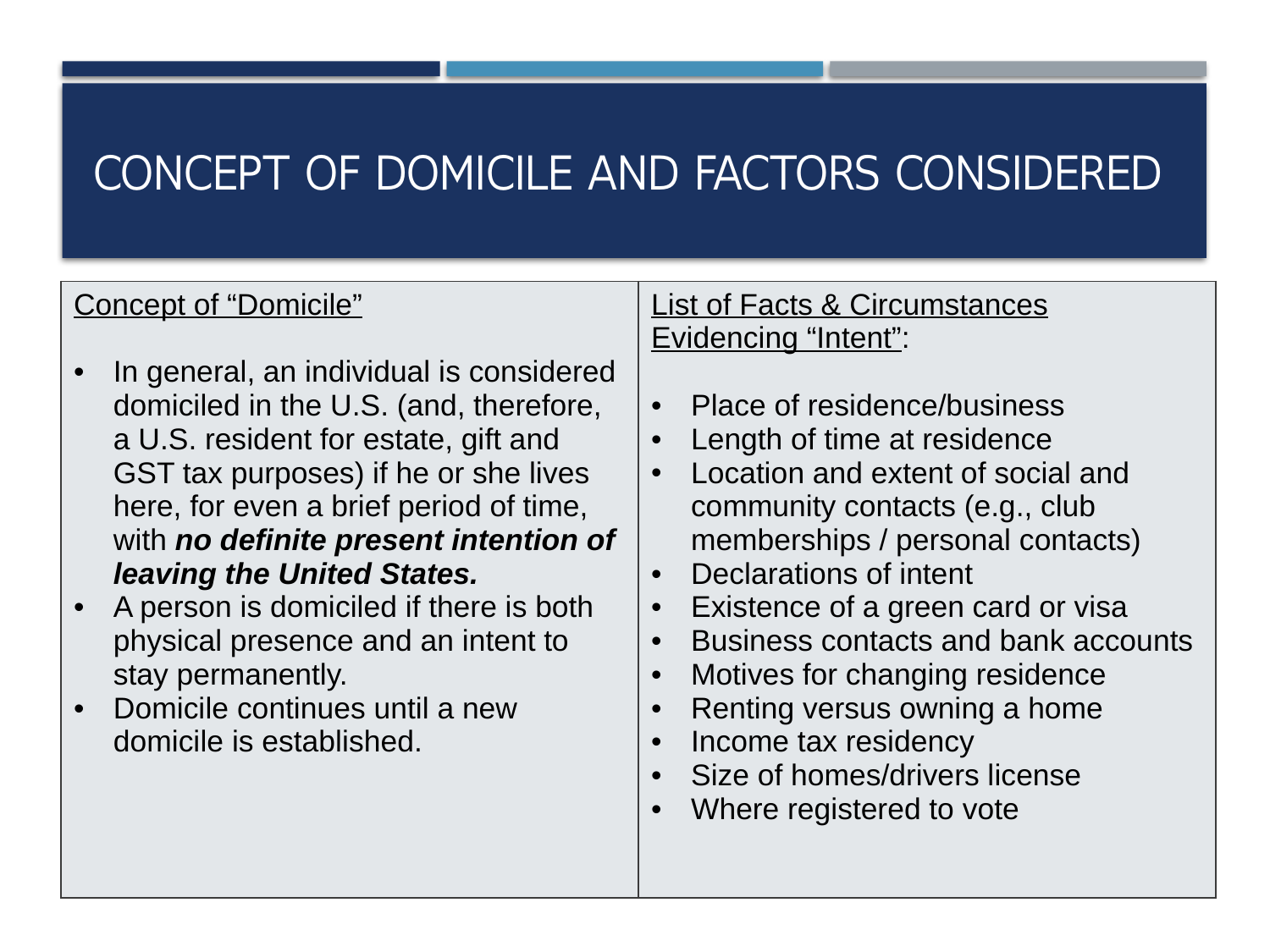

# Concept of Domicile and Factors Considered
| Concept of “Domicile” In general, an individual is considered domiciled in the U.S. (and, therefore, a U.S. resident for estate, gift and GST tax purposes) if he or she lives here, for even a brief period of time, with no definite present intention of leaving the United States. A person is domiciled if there is both physical presence and an intent to stay permanently. Domicile continues until a new domicile is established. | List of Facts & Circumstances Evidencing “Intent”: Place of residence/business Length of time at residence Location and extent of social and community contacts (e.g., club memberships / personal contacts) Declarations of intent Existence of a green card or visa Business contacts and bank accounts Motives for changing residence Renting versus owning a home Income tax residency Size of homes/drivers license Where registered to vote |
| --- | --- |